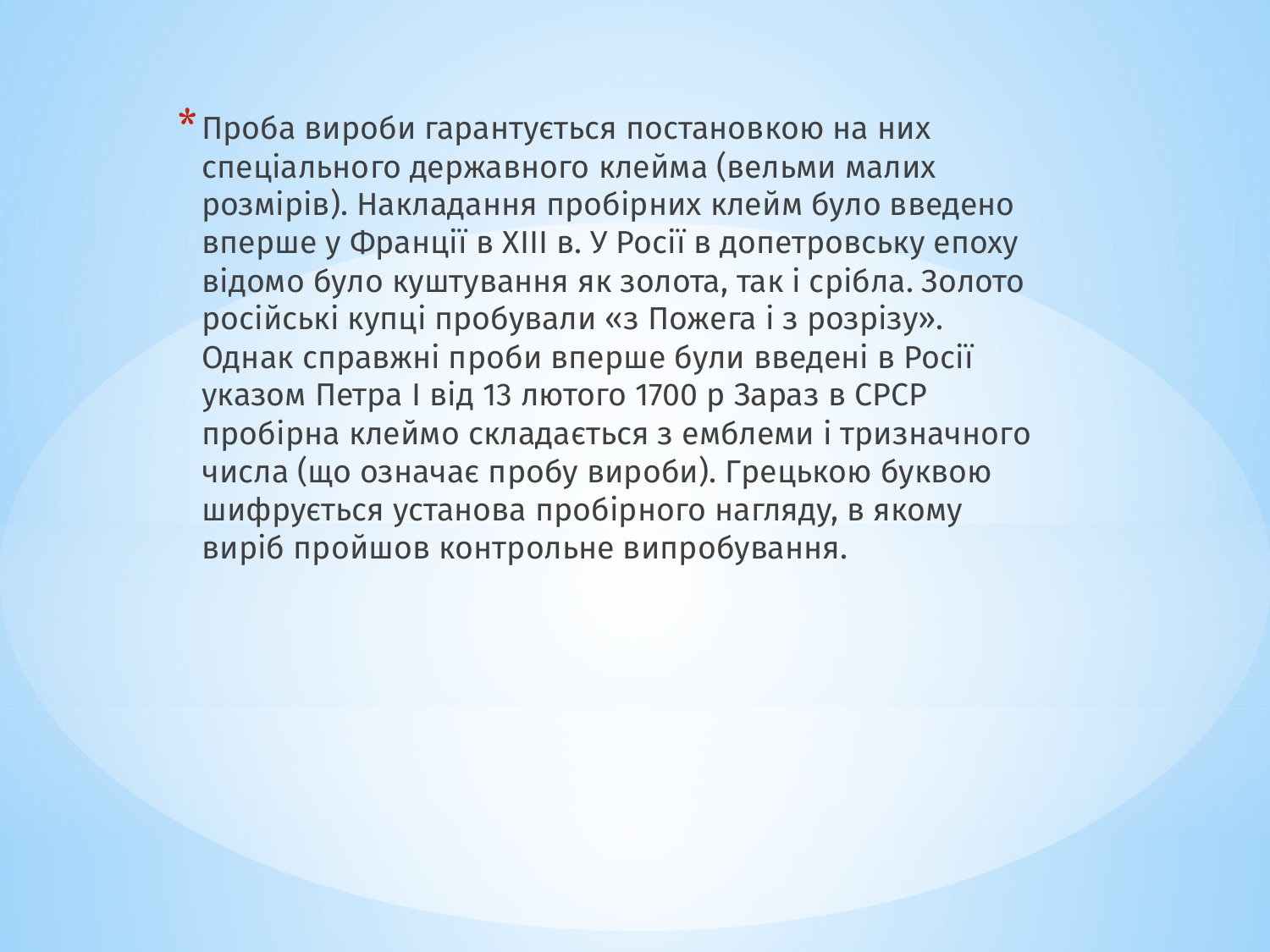

Проба вироби гарантується постановкою на них спеціального державного клейма (вельми малих розмірів). Накладання пробірних клейм було введено вперше у Франції в XIII в. У Росії в допетровську епоху відомо було куштування як золота, так і срібла. Золото російські купці пробували «з Пожега і з розрізу». Однак справжні проби вперше були введені в Росії указом Петра I від 13 лютого 1700 р Зараз в СРСР пробірна клеймо складається з емблеми і тризначного числа (що означає пробу вироби). Грецькою буквою шифрується установа пробірного нагляду, в якому виріб пройшов контрольне випробування.
#